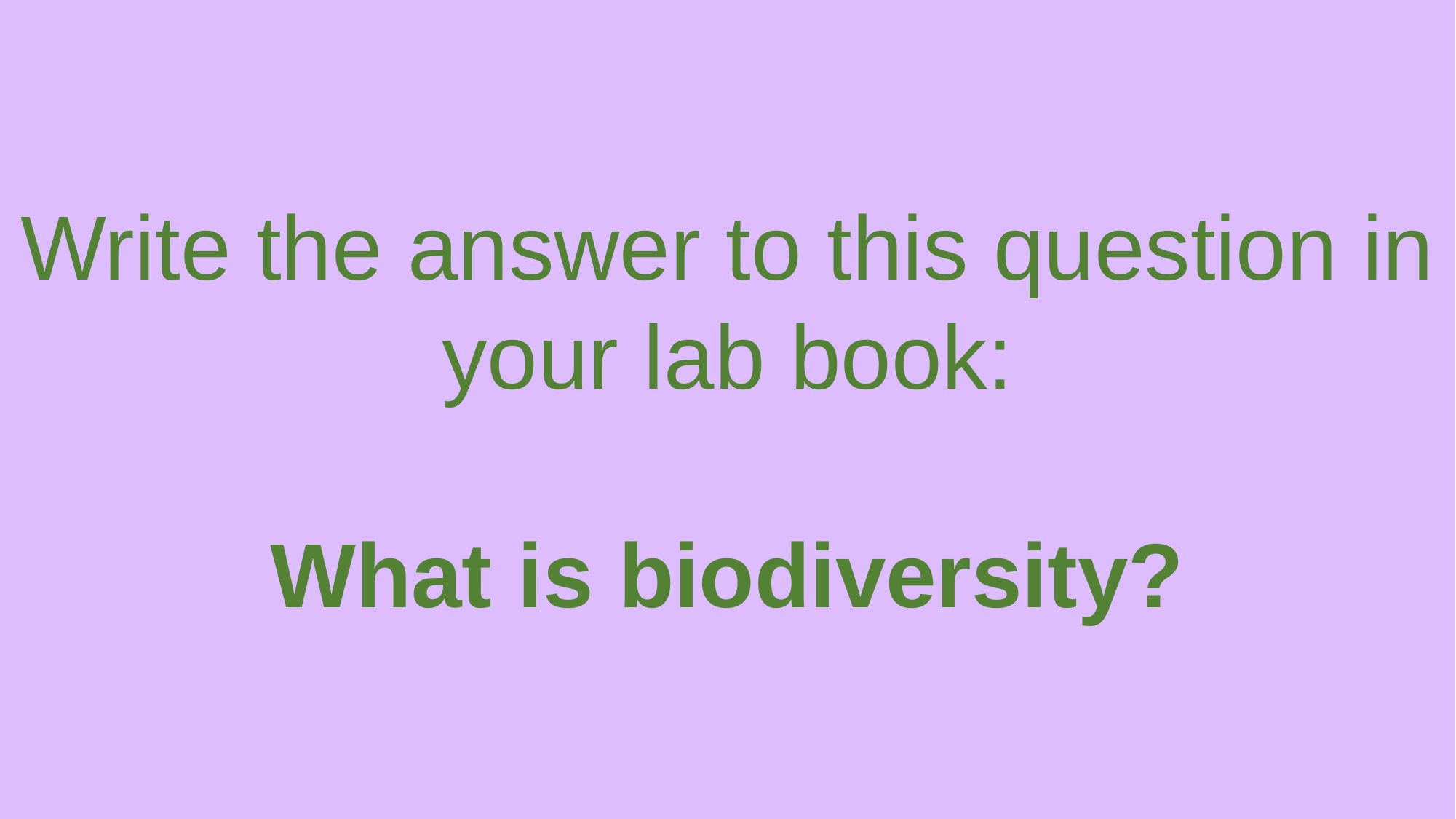

Write the answer to this question in your lab book:

What is biodiversity?